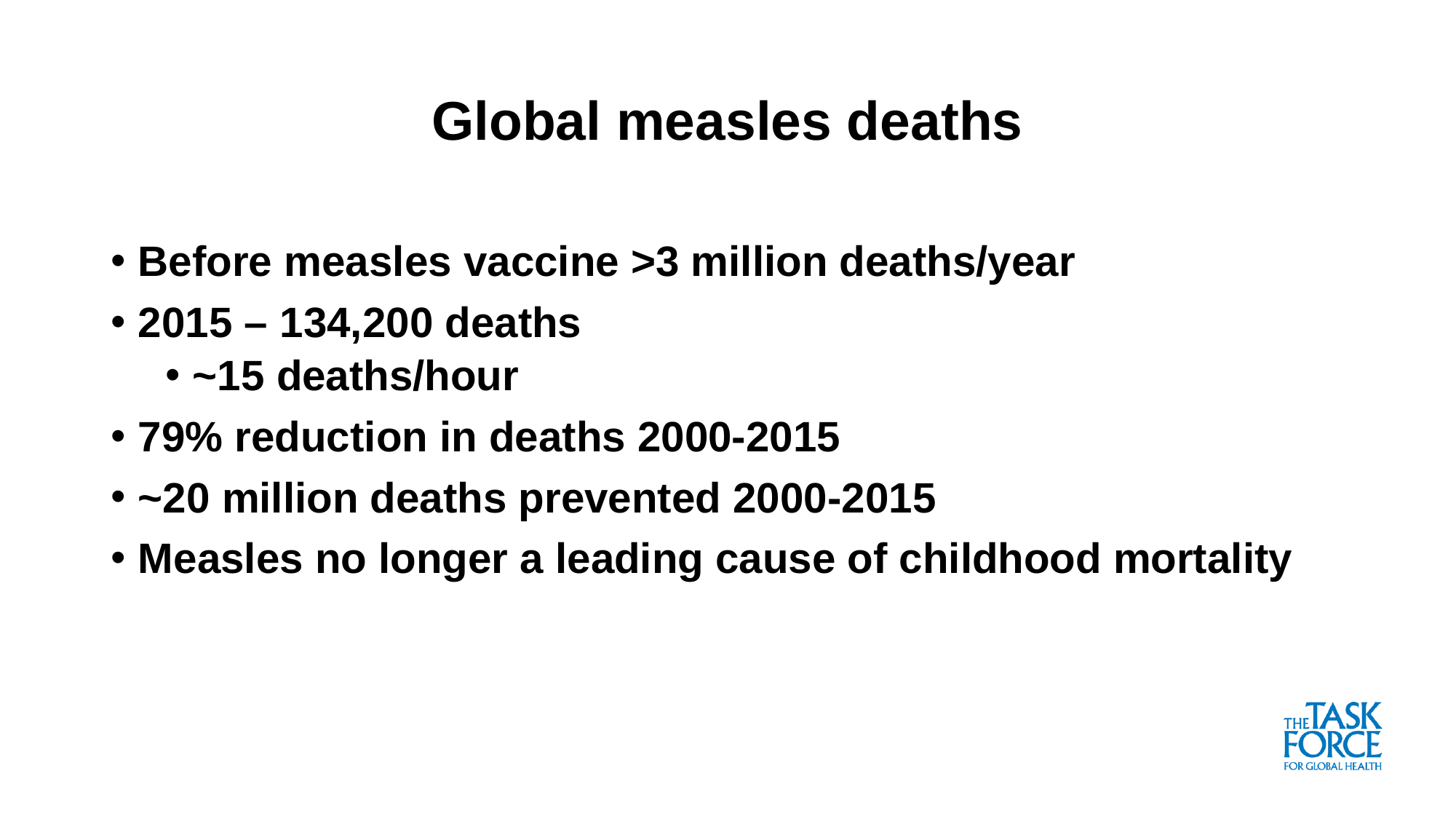

# Global measles deaths
Before measles vaccine >3 million deaths/year
2015 – 134,200 deaths
~15 deaths/hour
79% reduction in deaths 2000-2015
~20 million deaths prevented 2000-2015
Measles no longer a leading cause of childhood mortality